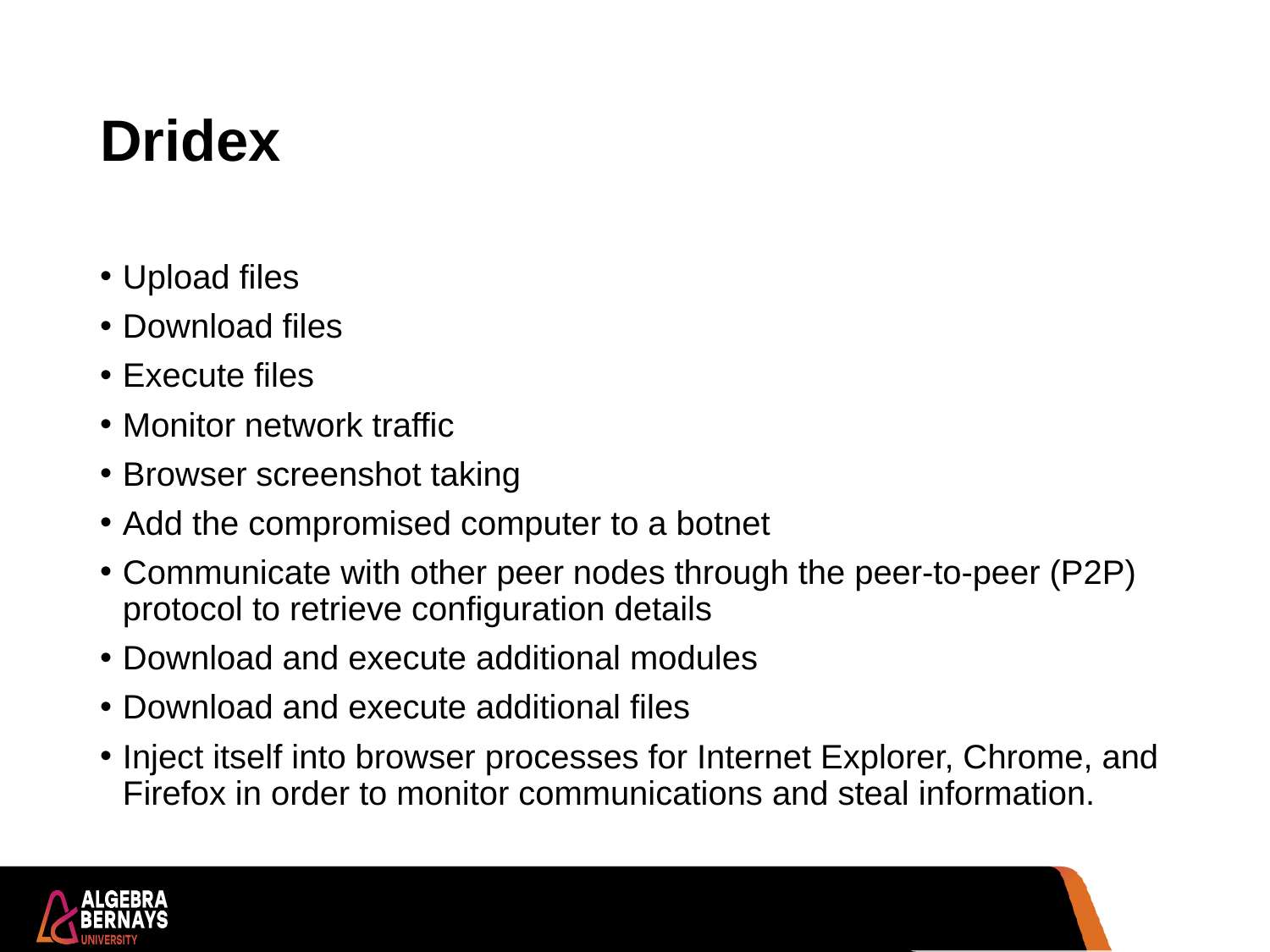

# Dridex
Upload files
Download files
Execute files
Monitor network traffic
Browser screenshot taking
Add the compromised computer to a botnet
Communicate with other peer nodes through the peer-to-peer (P2P) protocol to retrieve configuration details
Download and execute additional modules
Download and execute additional files
Inject itself into browser processes for Internet Explorer, Chrome, and Firefox in order to monitor communications and steal information.